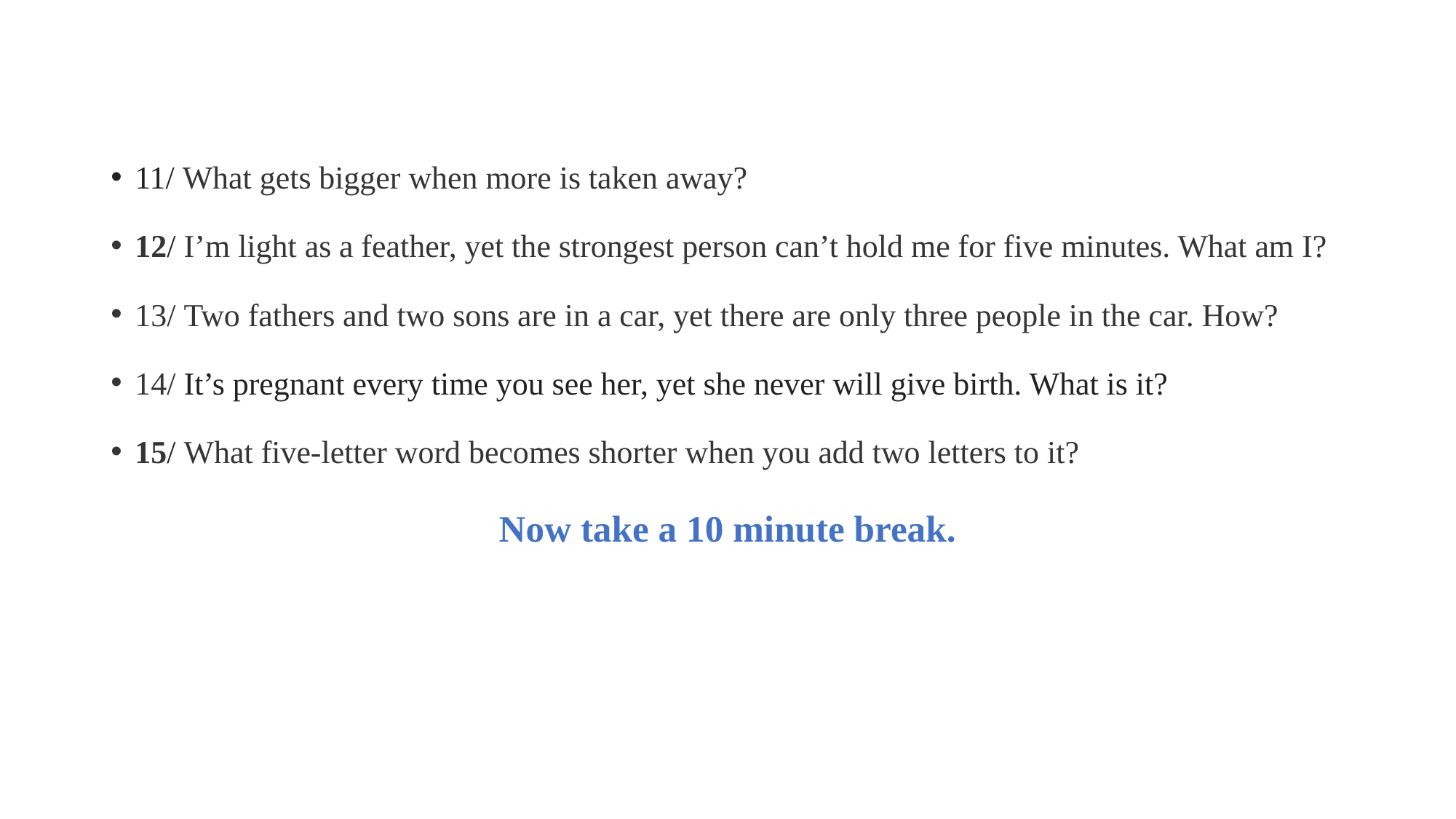

11/ What gets bigger when more is taken away?
12/ I’m light as a feather, yet the strongest person can’t hold me for five minutes. What am I?
13/ Two fathers and two sons are in a car, yet there are only three people in the car. How?
14/ It’s pregnant every time you see her, yet she never will give birth. What is it?
15/ What five-letter word becomes shorter when you add two letters to it?
Now take a 10 minute break.